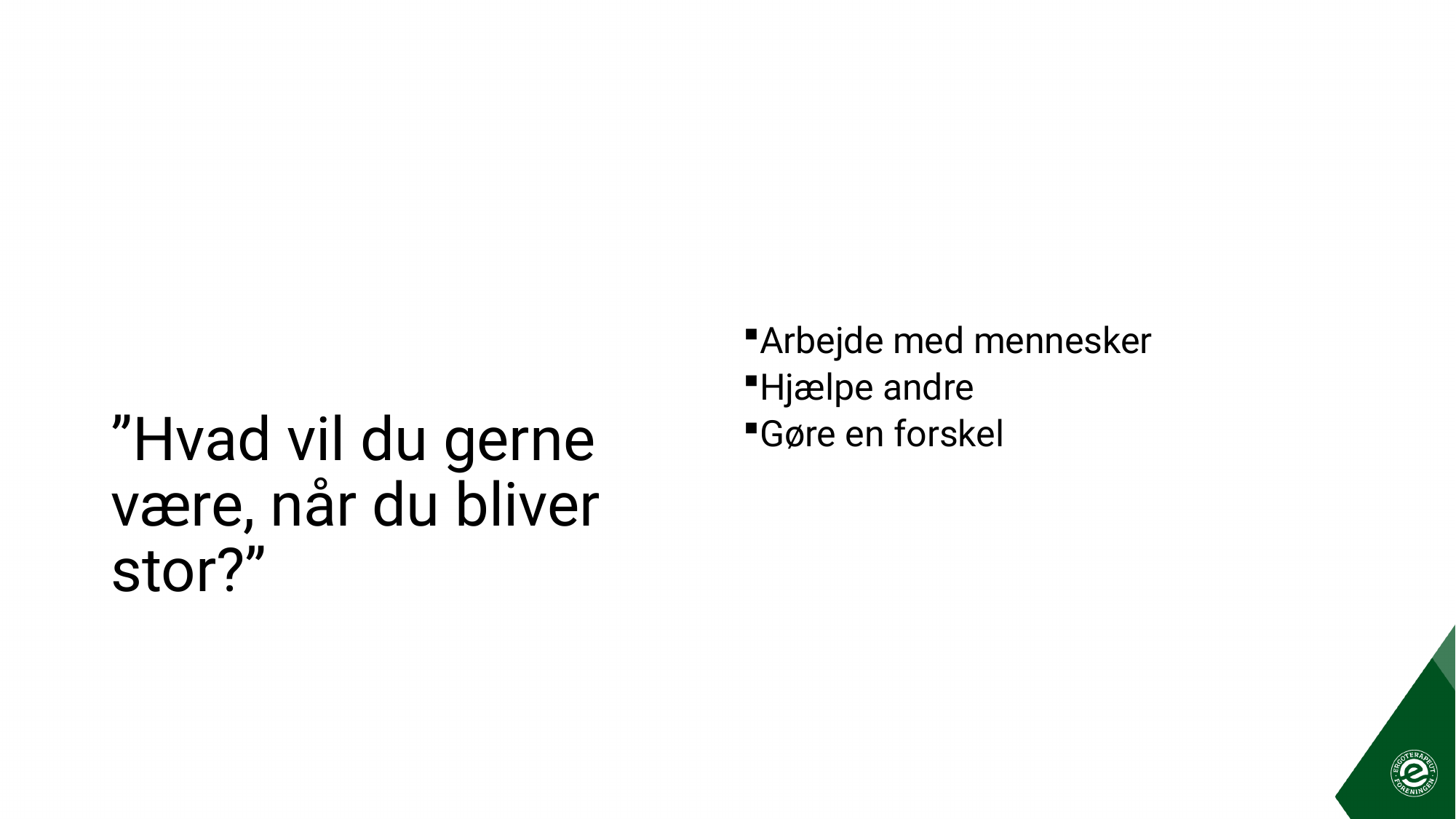

#
”Hvad vil du gerne være, når du bliver stor?”

Arbejde med mennesker
Hjælpe andre
Gøre en forskel